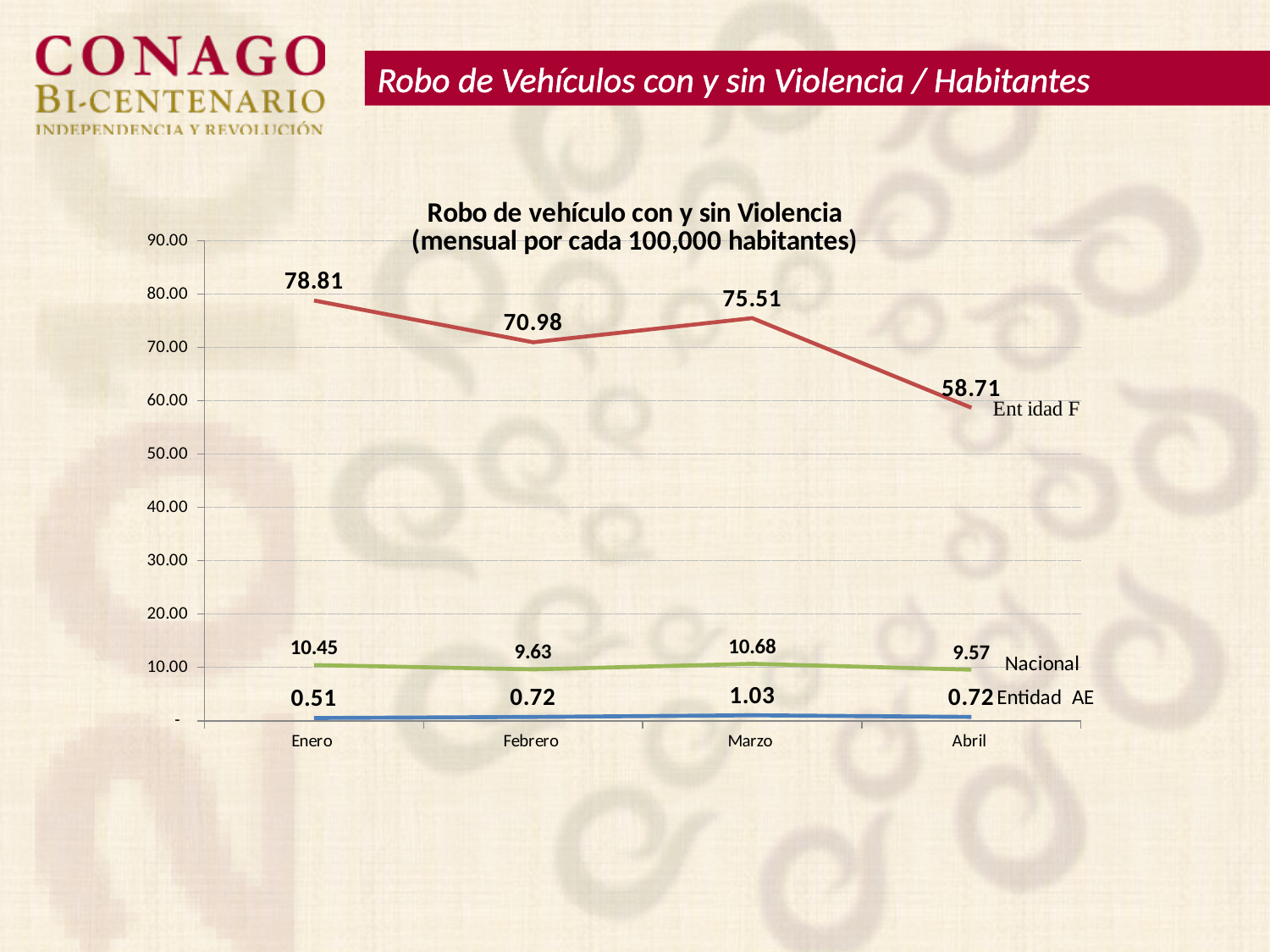

Robo de Vehículos con y sin Violencia / Habitantes

### Chart: Robo de vehículo con y sin Violencia
(mensual por cada 100,000 habitantes)

| Category | Yucatán  | Chihuahua  | nacional |
|---|---|---|---|
| Enero  | 0.5139168688073008 | 78.81247685961056 | 10.44501454022227 |
| Febrero  | 0.7194836163302226 | 70.98090704189627 | 9.626720255009657 |
| Marzo  | 1.0278337376146016 | 75.51035973497741 | 10.675649908095046 |
| Abril  | 0.7194836163302226 | 58.707551357418524 | 9.571367766720172 |